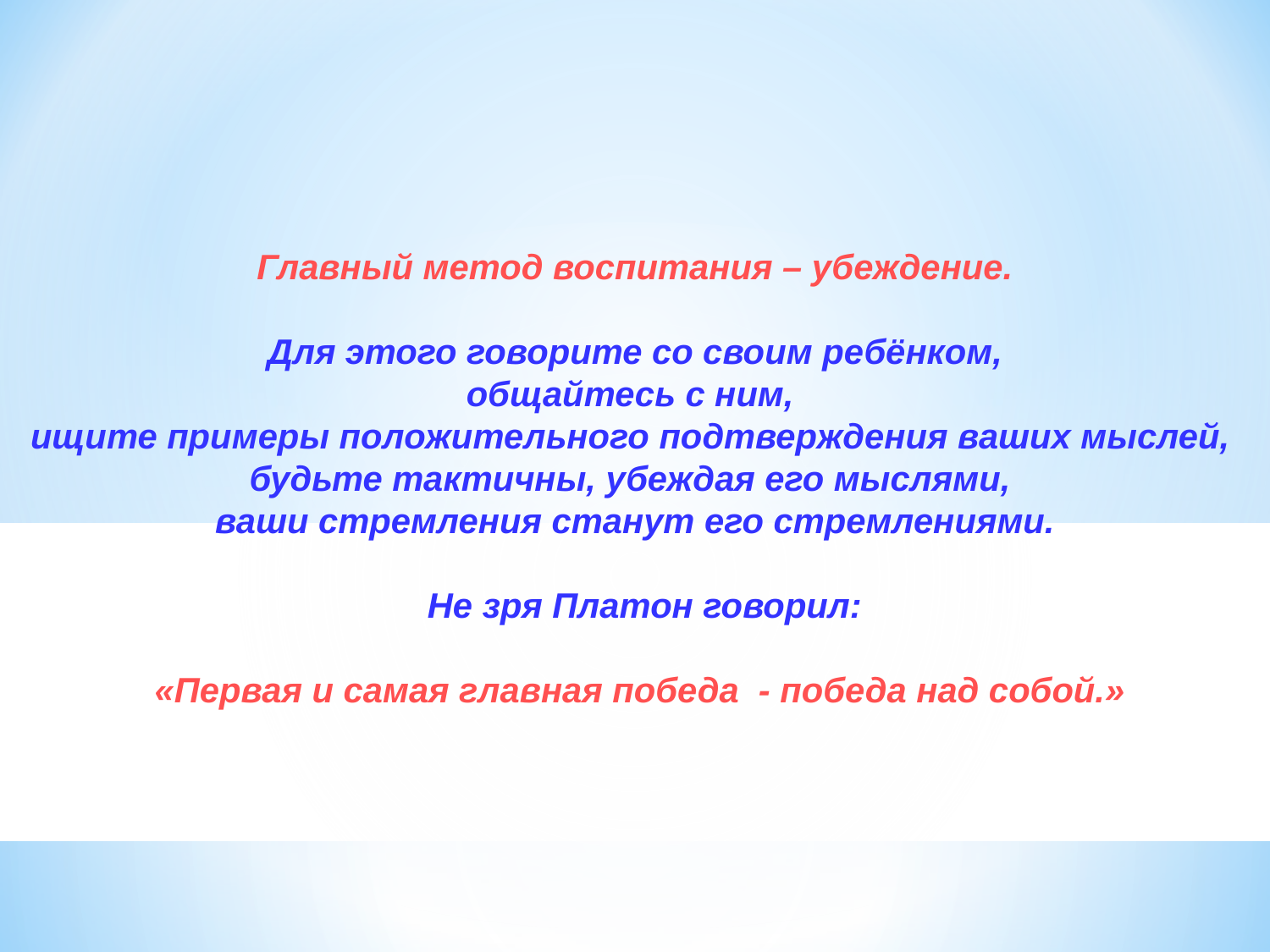

Главный метод воспитания – убеждение.

 Для этого говорите со своим ребёнком,
общайтесь с ним,
ищите примеры положительного подтверждения ваших мыслей,
будьте тактичны, убеждая его мыслями,
ваши стремления станут его стремлениями.

  Не зря Платон говорил:

 «Первая и самая главная победа  - победа над собой.»